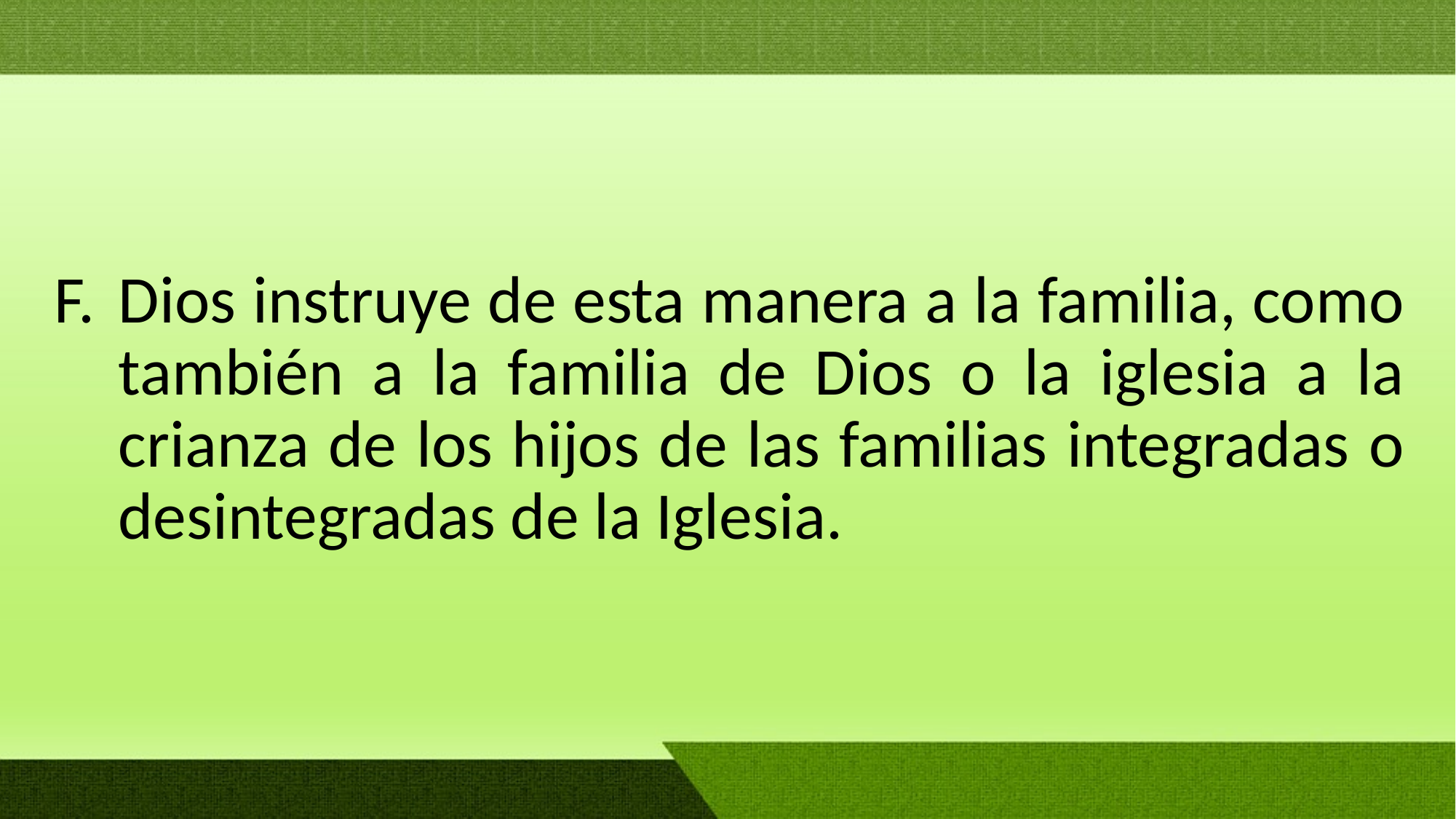

Dios instruye de esta manera a la familia, como también a la familia de Dios o la iglesia a la crianza de los hijos de las familias integradas o desintegradas de la Iglesia.